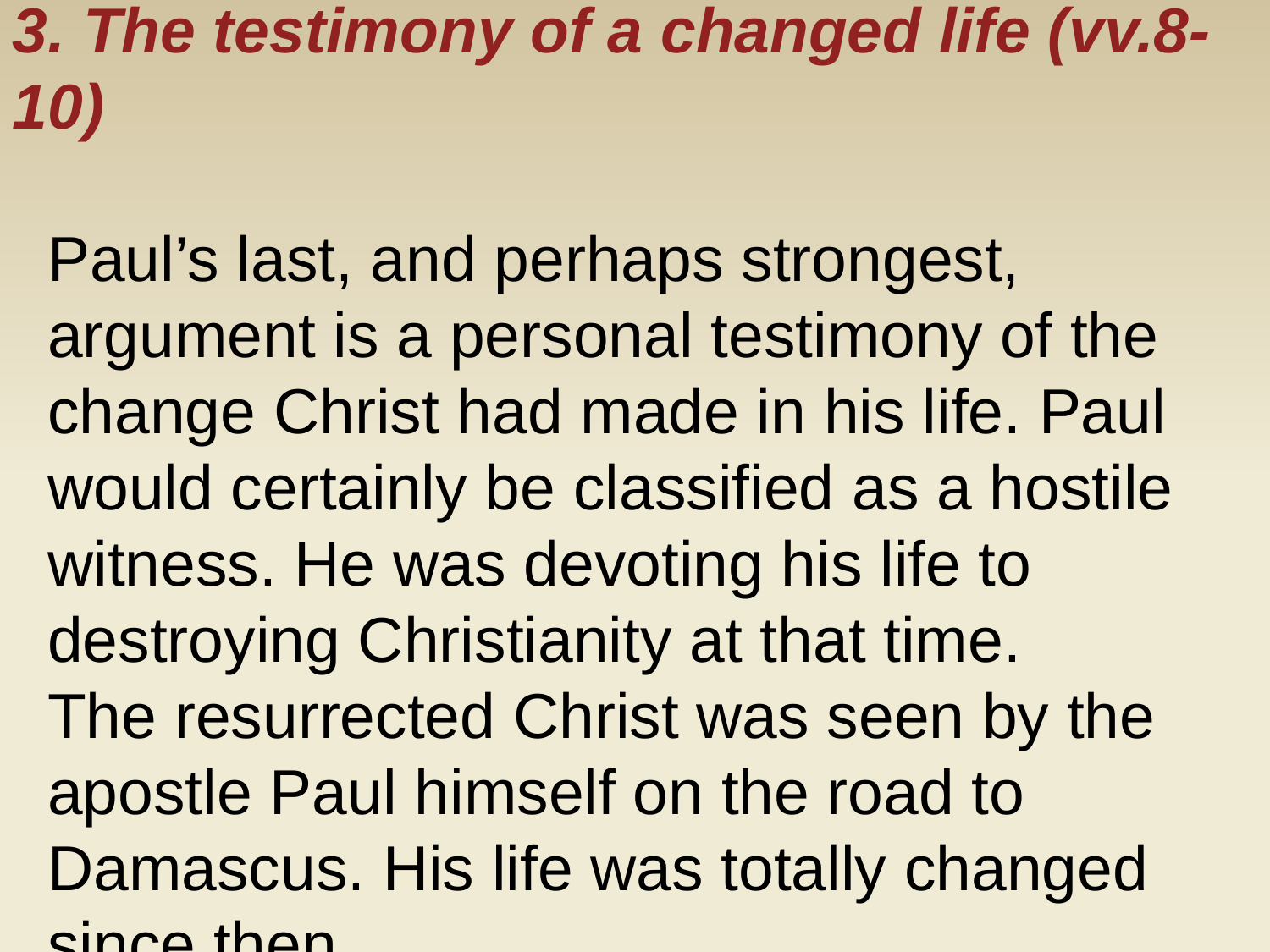

3. The testimony of a changed life (vv.8-10)

  Paul’s last, and perhaps strongest,
  argument is a personal testimony of the
  change Christ had made in his life. Paul
  would certainly be classified as a hostile
  witness. He was devoting his life to
  destroying Christianity at that time.
  The resurrected Christ was seen by the
  apostle Paul himself on the road to
  Damascus. His life was totally changed
  since then.